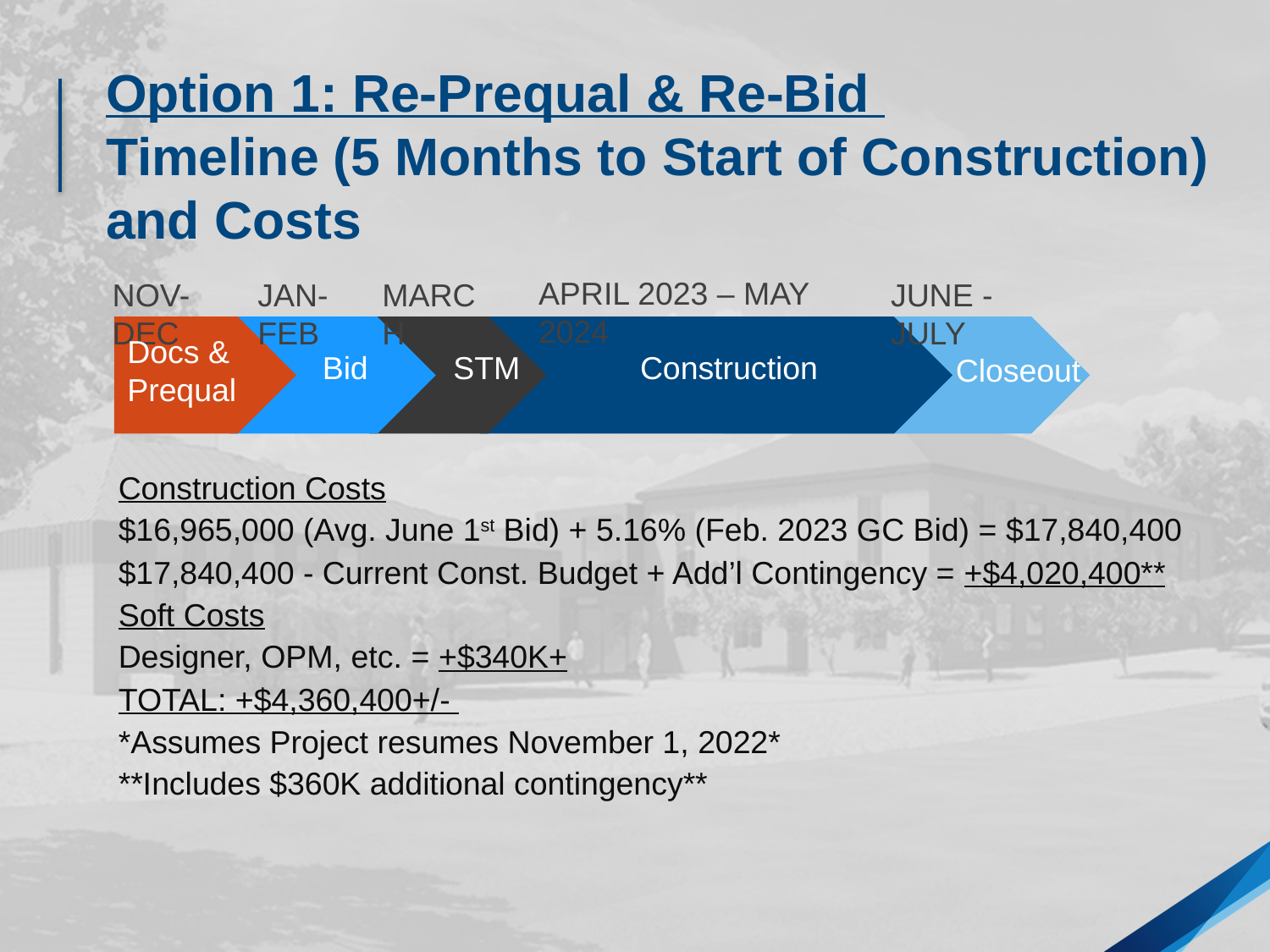

Option 1: Re-Prequal & Re-Bid
Timeline (5 Months to Start of Construction) and Costs
APRIL 2023 – MAY 2024
NOV-DEC
JAN-FEB
MARCH
JUNE - JULY

Docs & Prequal
STM
Bid

Construction
Closeout
Construction Costs
$16,965,000 (Avg. June 1st Bid) + 5.16% (Feb. 2023 GC Bid) = $17,840,400
$17,840,400 - Current Const. Budget + Add’l Contingency = +$4,020,400**
Soft Costs
Designer, OPM, etc. = +$340K+
TOTAL: +$4,360,400+/-
*Assumes Project resumes November 1, 2022*
**Includes $360K additional contingency**